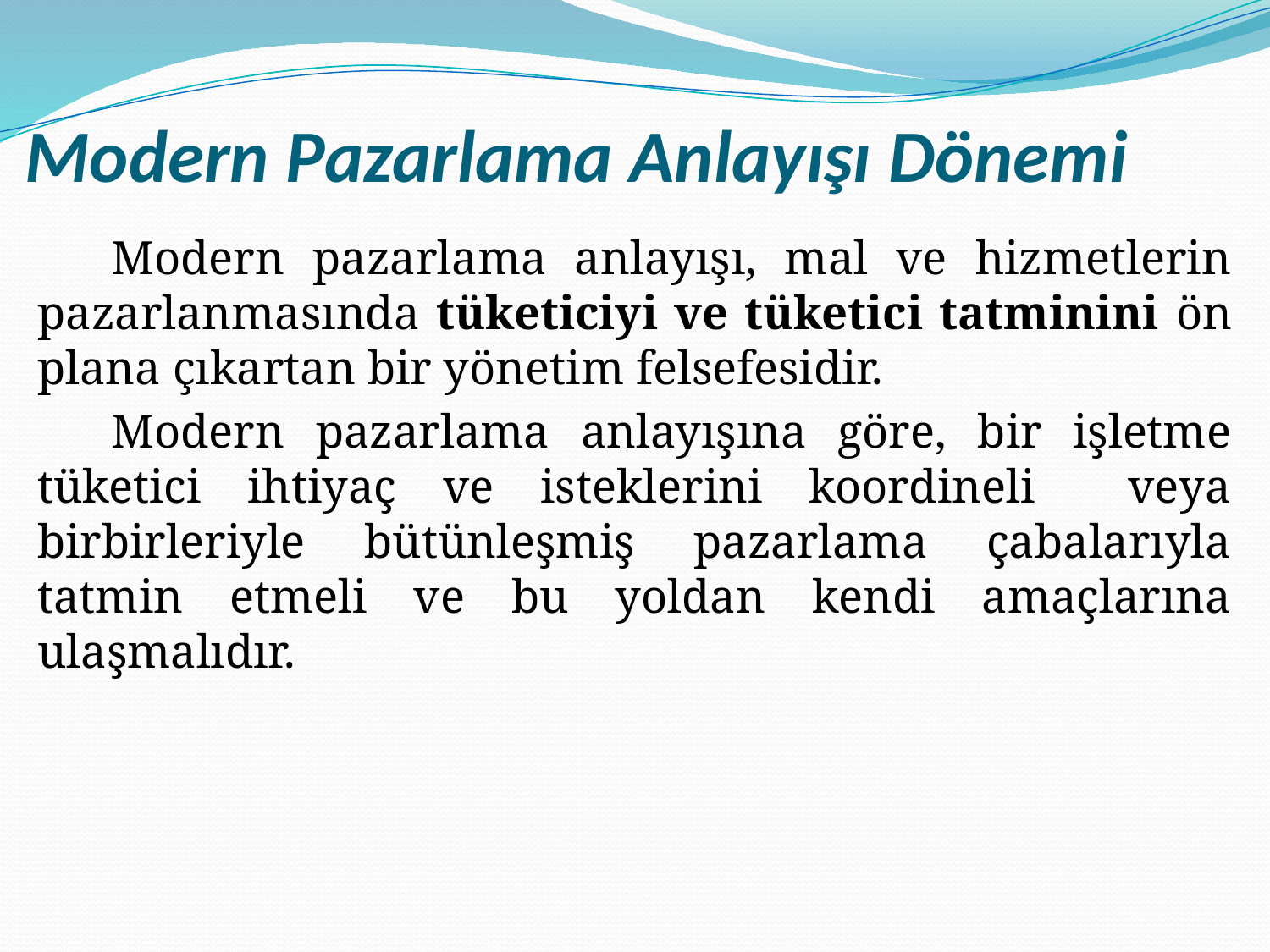

# Modern Pazarlama Anlayışı Dönemi
Modern pazarlama anlayışı, mal ve hizmetlerin pazarlanmasında tüketiciyi ve tüketici tatminini ön plana çıkartan bir yönetim felsefesidir.
Modern pazarlama anlayışına göre, bir işletme tüketici ihtiyaç ve isteklerini koordineli  veya birbirleriyle bütünleşmiş pazarlama çabalarıyla tatmin etmeli ve bu yoldan kendi amaçlarına ulaşmalıdır.